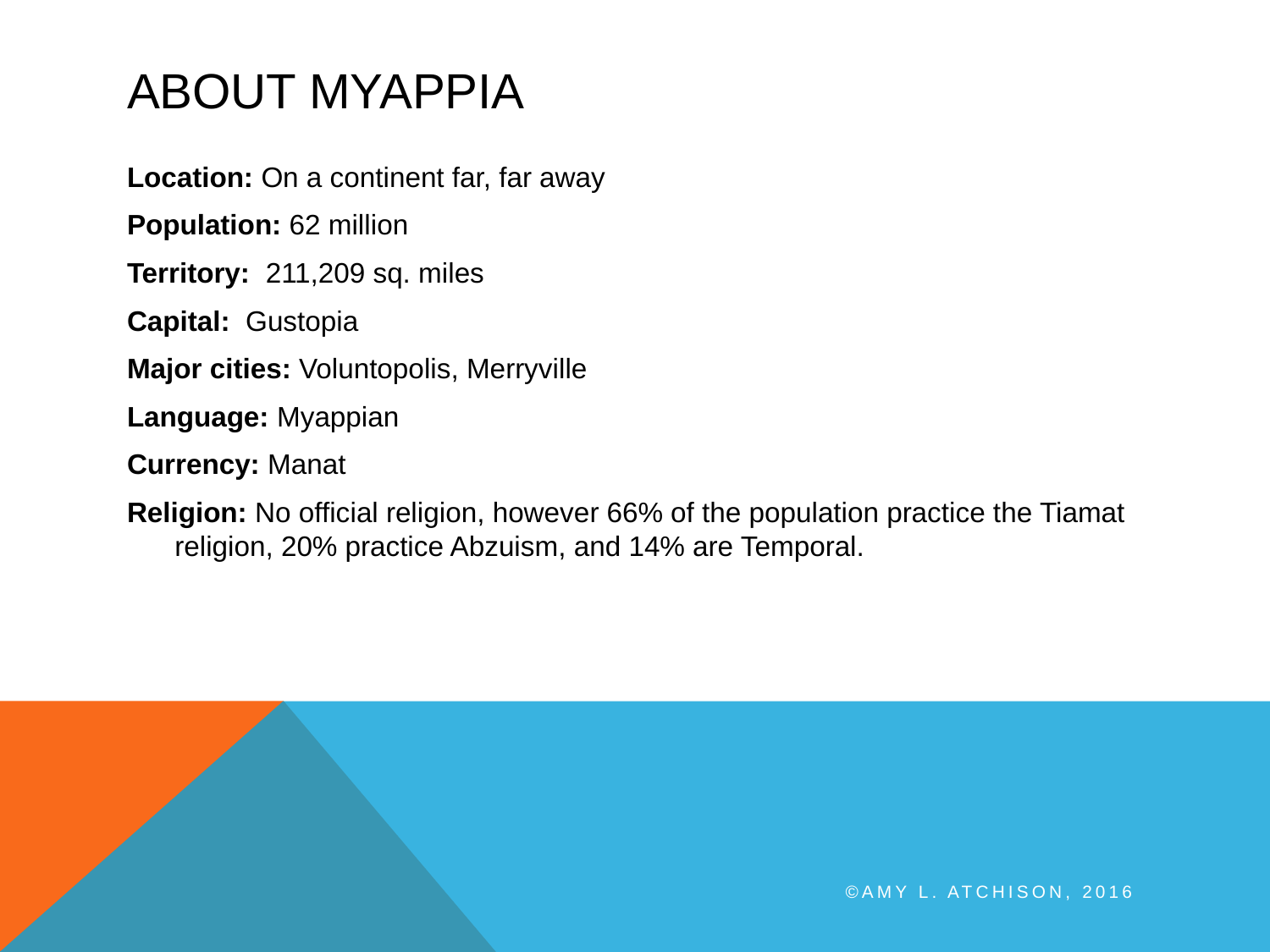

# About Myappia
Location: On a continent far, far away
Population: 62 million
Territory:  211,209 sq. miles
Capital:  Gustopia
Major cities: Voluntopolis, Merryville
Language: Myappian
Currency: Manat
Religion: No official religion, however 66% of the population practice the Tiamat religion, 20% practice Abzuism, and 14% are Temporal.
©Amy L. Atchison, 2016